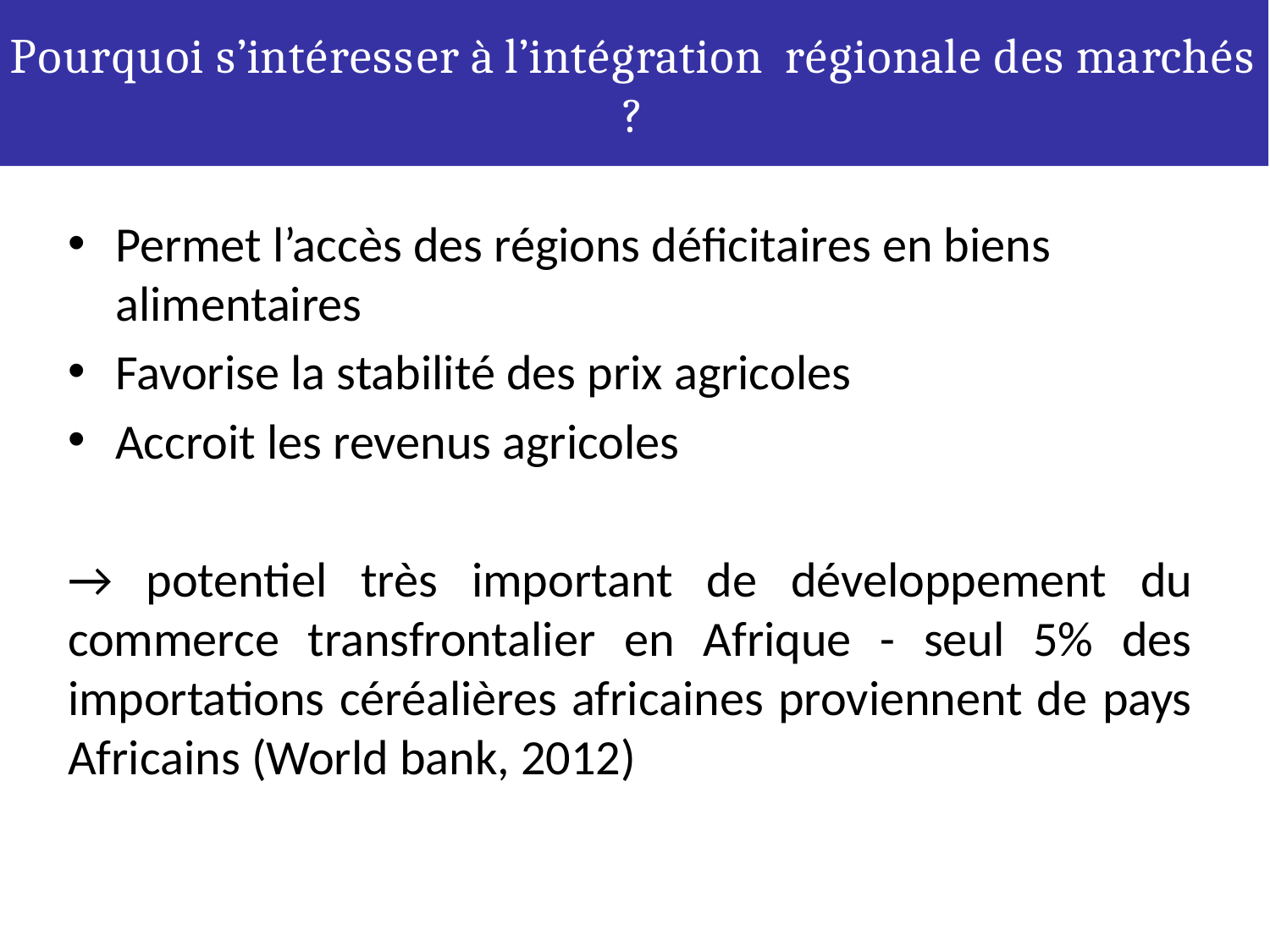

Pourquoi s’intéresser à l’intégration  régionale des marchés ?
Motivation and background of the thesis
Permet l’accès des régions déficitaires en biens alimentaires
Favorise la stabilité des prix agricoles
Accroit les revenus agricoles

→ potentiel très important de développement du commerce transfrontalier en Afrique - seul 5% des importations céréalières africaines proviennent de pays Africains (World bank, 2012)